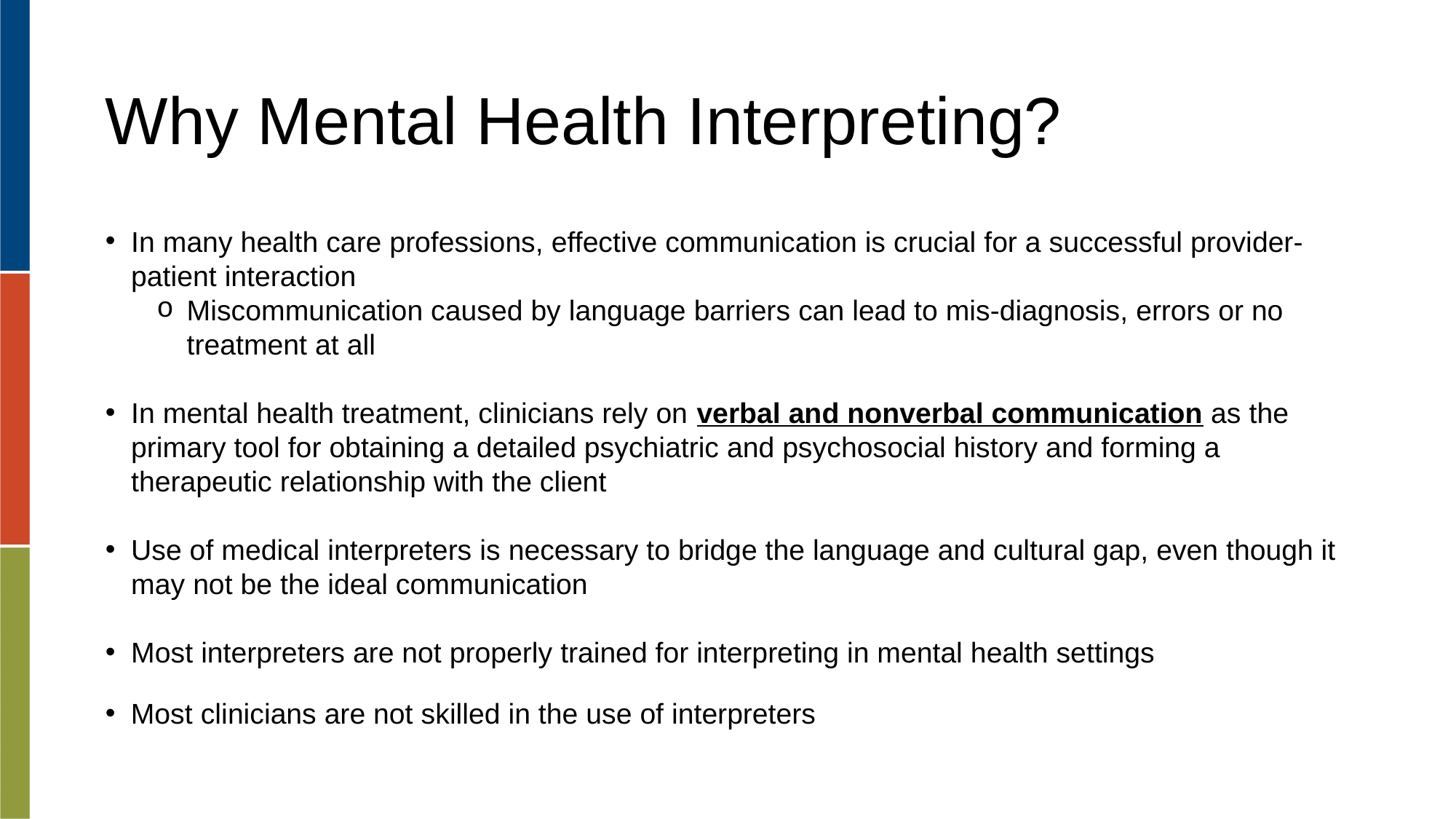

# Why Mental Health Interpreting?
In many health care professions, effective communication is crucial for a successful provider- patient interaction
Miscommunication caused by language barriers can lead to mis-diagnosis, errors or no treatment at all

In mental health treatment, clinicians rely on verbal and nonverbal communication as the primary tool for obtaining a detailed psychiatric and psychosocial history and forming a therapeutic relationship with the client

Use of medical interpreters is necessary to bridge the language and cultural gap, even though it may not be the ideal communication

Most interpreters are not properly trained for interpreting in mental health settings

  Most clinicians are not skilled in the use of interpreters